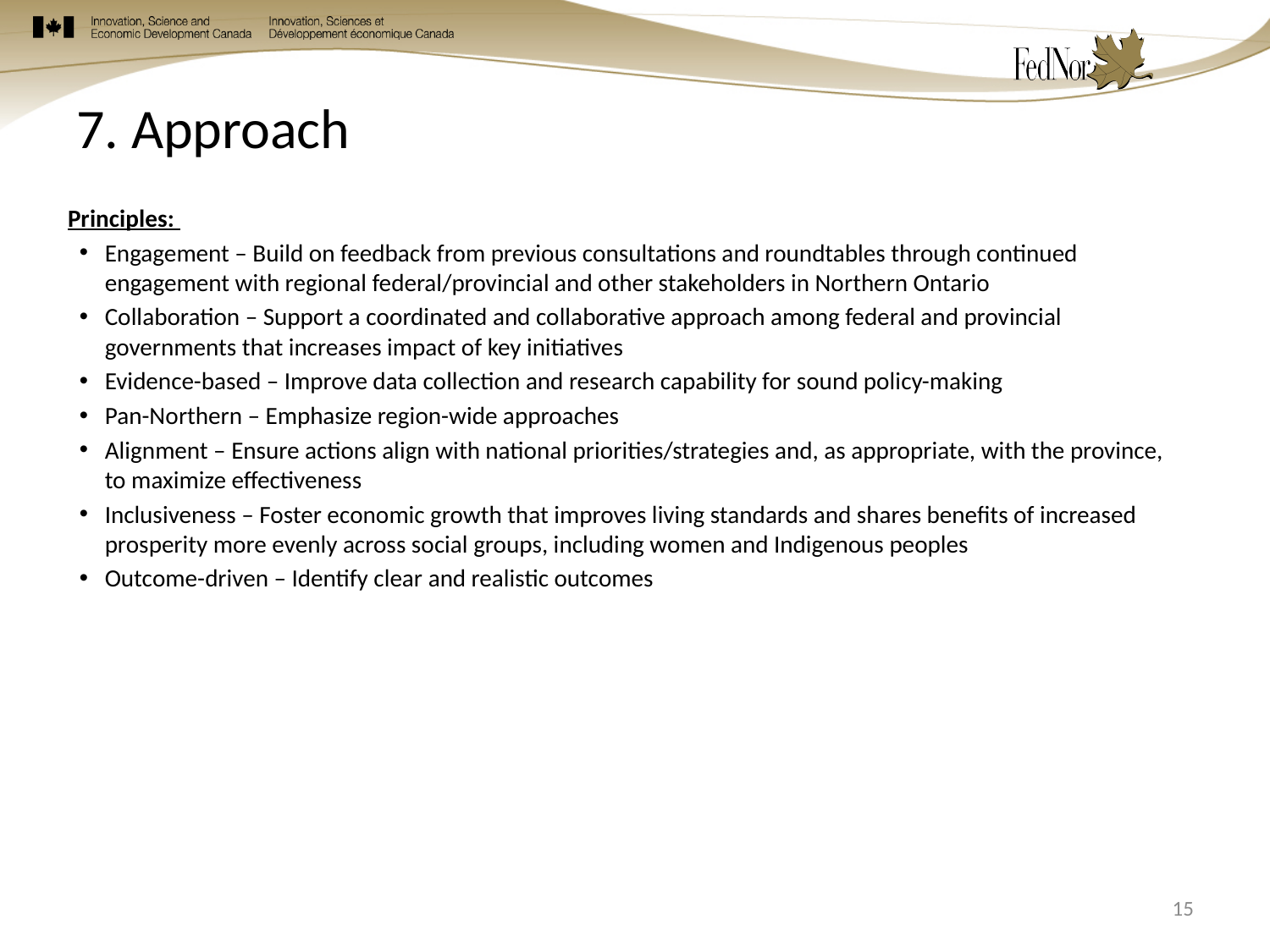

# 7. Approach
Principles:
Engagement – Build on feedback from previous consultations and roundtables through continued engagement with regional federal/provincial and other stakeholders in Northern Ontario
Collaboration – Support a coordinated and collaborative approach among federal and provincial governments that increases impact of key initiatives
Evidence-based – Improve data collection and research capability for sound policy-making
Pan-Northern – Emphasize region-wide approaches
Alignment – Ensure actions align with national priorities/strategies and, as appropriate, with the province, to maximize effectiveness
Inclusiveness – Foster economic growth that improves living standards and shares benefits of increased prosperity more evenly across social groups, including women and Indigenous peoples
Outcome-driven – Identify clear and realistic outcomes

15